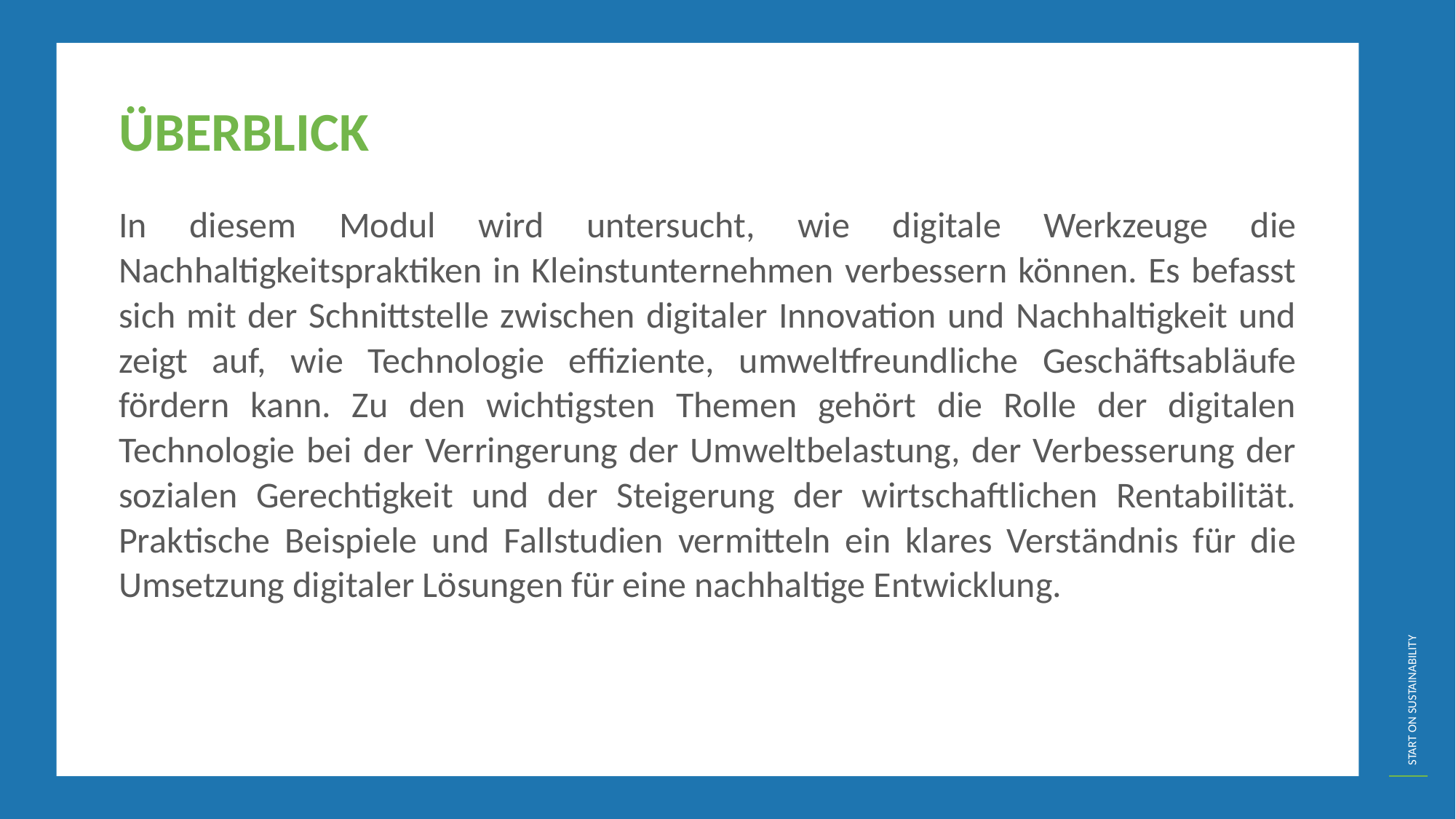

ÜBERBLICK
In diesem Modul wird untersucht, wie digitale Werkzeuge die Nachhaltigkeitspraktiken in Kleinstunternehmen verbessern können. Es befasst sich mit der Schnittstelle zwischen digitaler Innovation und Nachhaltigkeit und zeigt auf, wie Technologie effiziente, umweltfreundliche Geschäftsabläufe fördern kann. Zu den wichtigsten Themen gehört die Rolle der digitalen Technologie bei der Verringerung der Umweltbelastung, der Verbesserung der sozialen Gerechtigkeit und der Steigerung der wirtschaftlichen Rentabilität. Praktische Beispiele und Fallstudien vermitteln ein klares Verständnis für die Umsetzung digitaler Lösungen für eine nachhaltige Entwicklung.